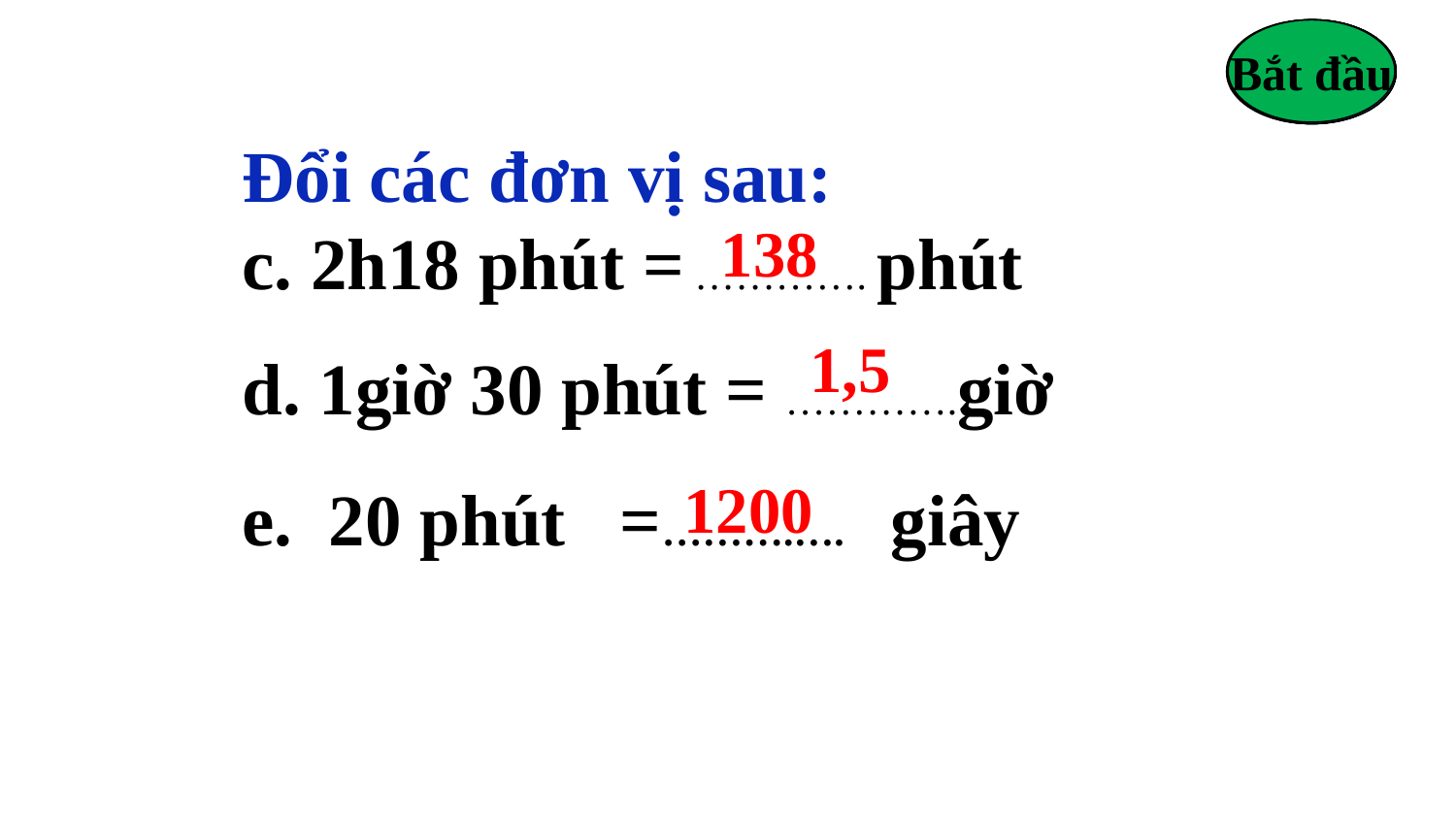

7
Bắt đầu
1
2
5
6
0
8
9
3
4
10
Đổi các đơn vị sau:
c. 2h18 phút = …………. phút
138
d. 1giờ 30 phút = ………….giờ
e.  20 phút   =……….….   giây
1,5
1200